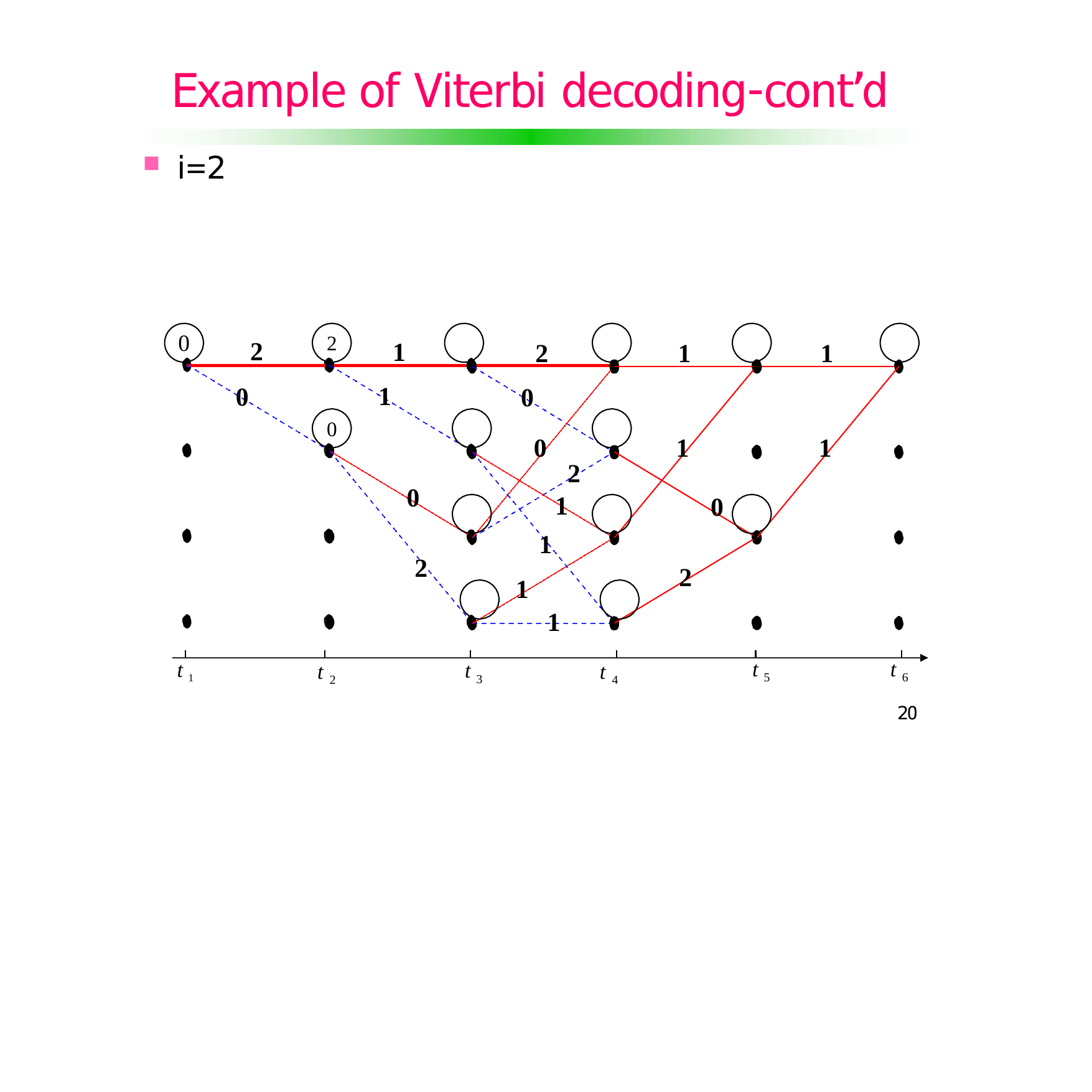

# Example of Viterbi decoding-cont’d
i=2

0
2
2
1
2
1
1

1
0
0

0
0
1
1

2
1
0
0

1

2
2
1

1

t
t
t 1
t

t
t
5
6
3
2
4
20